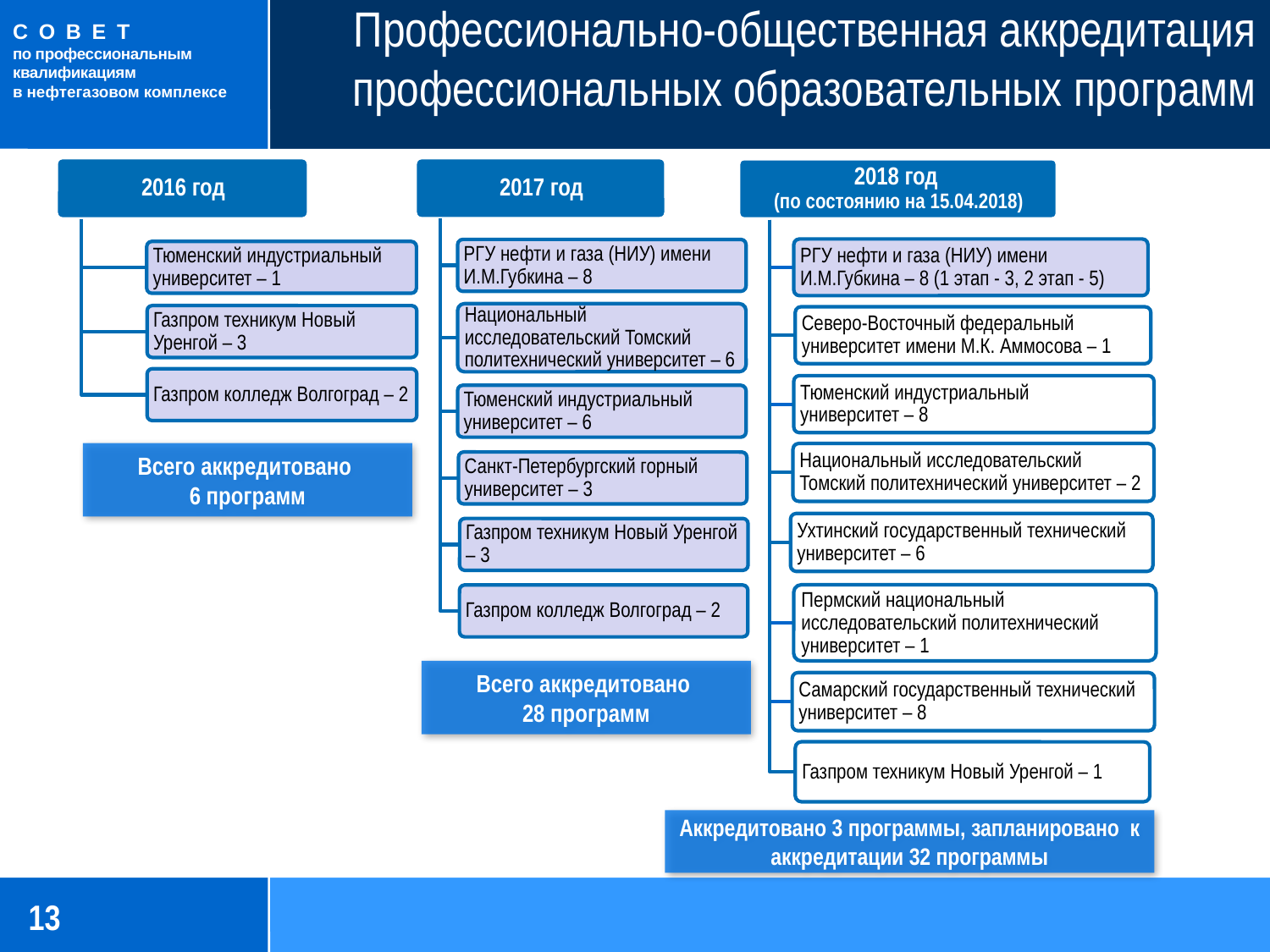

Профессионально-общественная аккредитация профессиональных образовательных программ
2016 год
Тюменский индустриальный
университет – 1
Газпром техникум Новый Уренгой – 3
Газпром колледж Волгоград – 2
2017 год
РГУ нефти и газа (НИУ) имени
И.М.Губкина – 8
Национальный исследовательский Томский политехнический университет – 6
Тюменский индустриальный
университет – 6
Санкт-Петербургский горный
университет – 3
Газпром техникум Новый Уренгой – 3
Газпром колледж Волгоград – 2
2018 год
(по состоянию на 15.04.2018)
РГУ нефти и газа (НИУ) имени
И.М.Губкина – 8 (1 этап - 3, 2 этап - 5)
Северо-Восточный федеральный университет имени М.К. Аммосова – 1
Тюменский индустриальный
университет – 8
Национальный исследовательский Томский политехнический университет – 2
Ухтинский государственный технический университет – 6
Пермский национальный исследовательский политехнический университет – 1
Самарский государственный технический университет – 8
Газпром техникум Новый Уренгой – 1
Всего аккредитовано
6 программ
Всего аккредитовано
28 программ
Аккредитовано 3 программы, запланировано  к аккредитации 32 программы
13